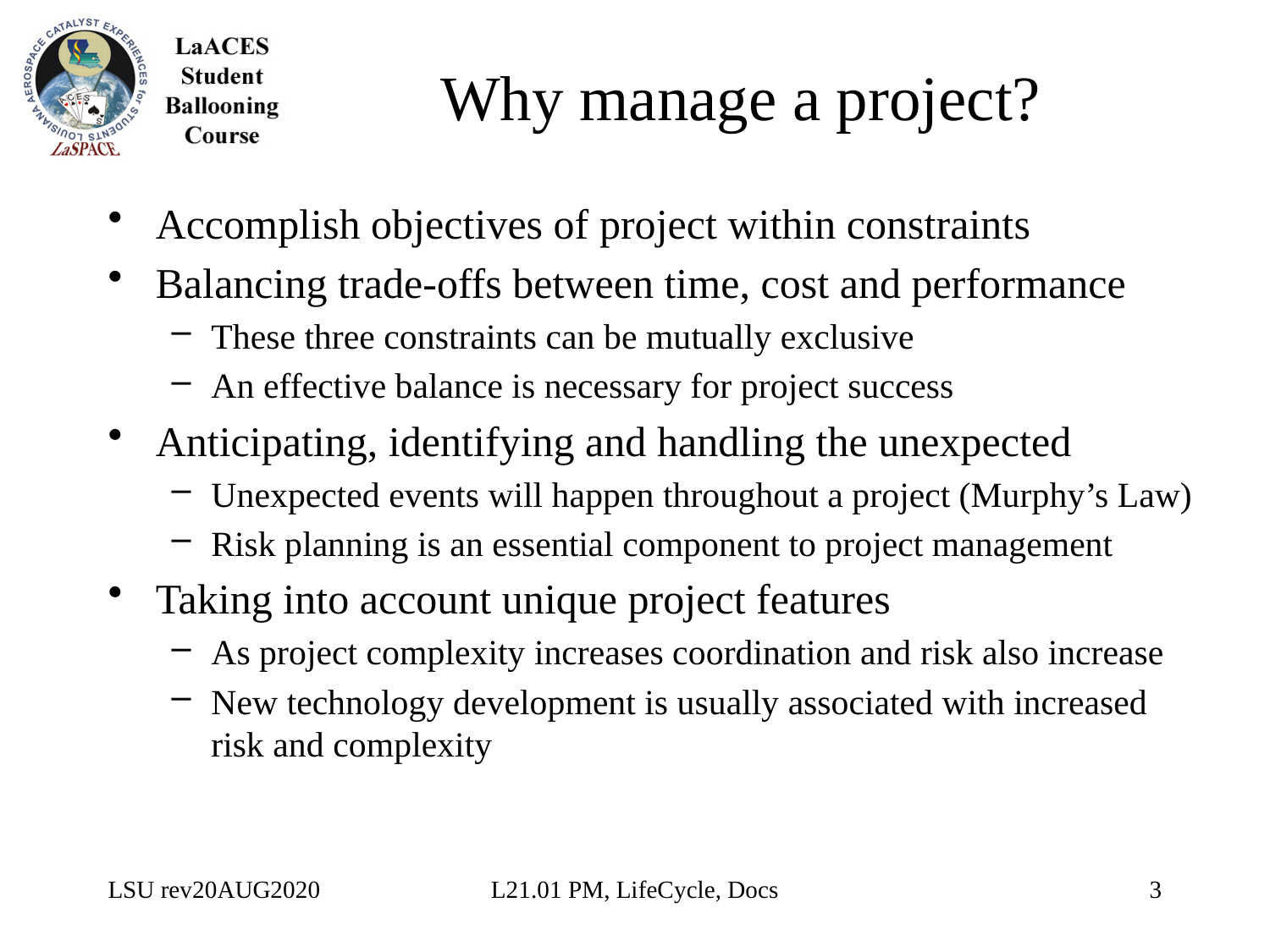

# Why manage a project?
Accomplish objectives of project within constraints
Balancing trade-offs between time, cost and performance
These three constraints can be mutually exclusive
An effective balance is necessary for project success
Anticipating, identifying and handling the unexpected
Unexpected events will happen throughout a project (Murphy’s Law)
Risk planning is an essential component to project management
Taking into account unique project features
As project complexity increases coordination and risk also increase
New technology development is usually associated with increased risk and complexity
LSU rev20AUG2020
L21.01 PM, LifeCycle, Docs
3